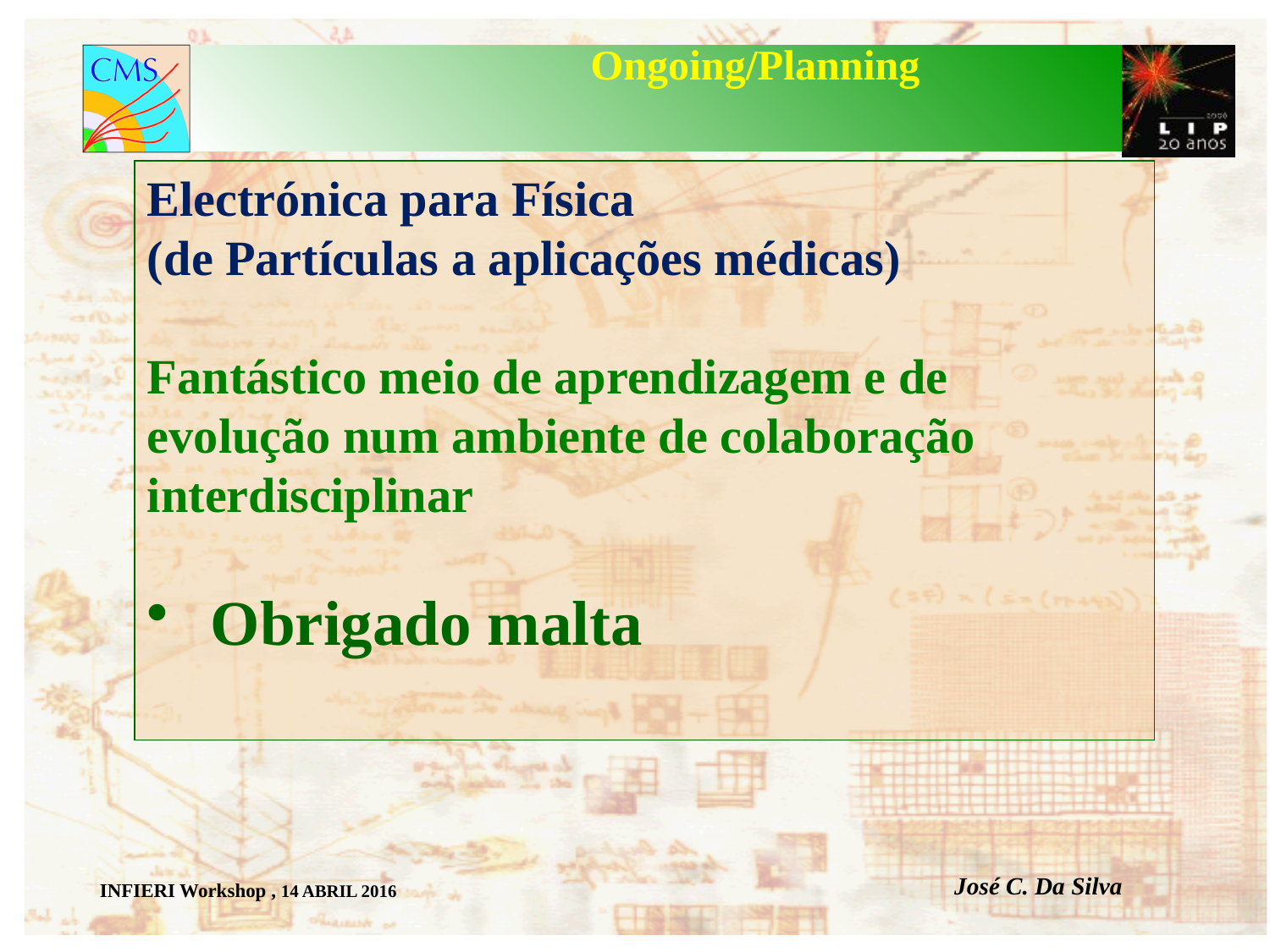

Ongoing/Planning
Electrónica para Física
(de Partículas a aplicações médicas)

Fantástico meio de aprendizagem e de evolução num ambiente de colaboração interdisciplinar

Obrigado malta